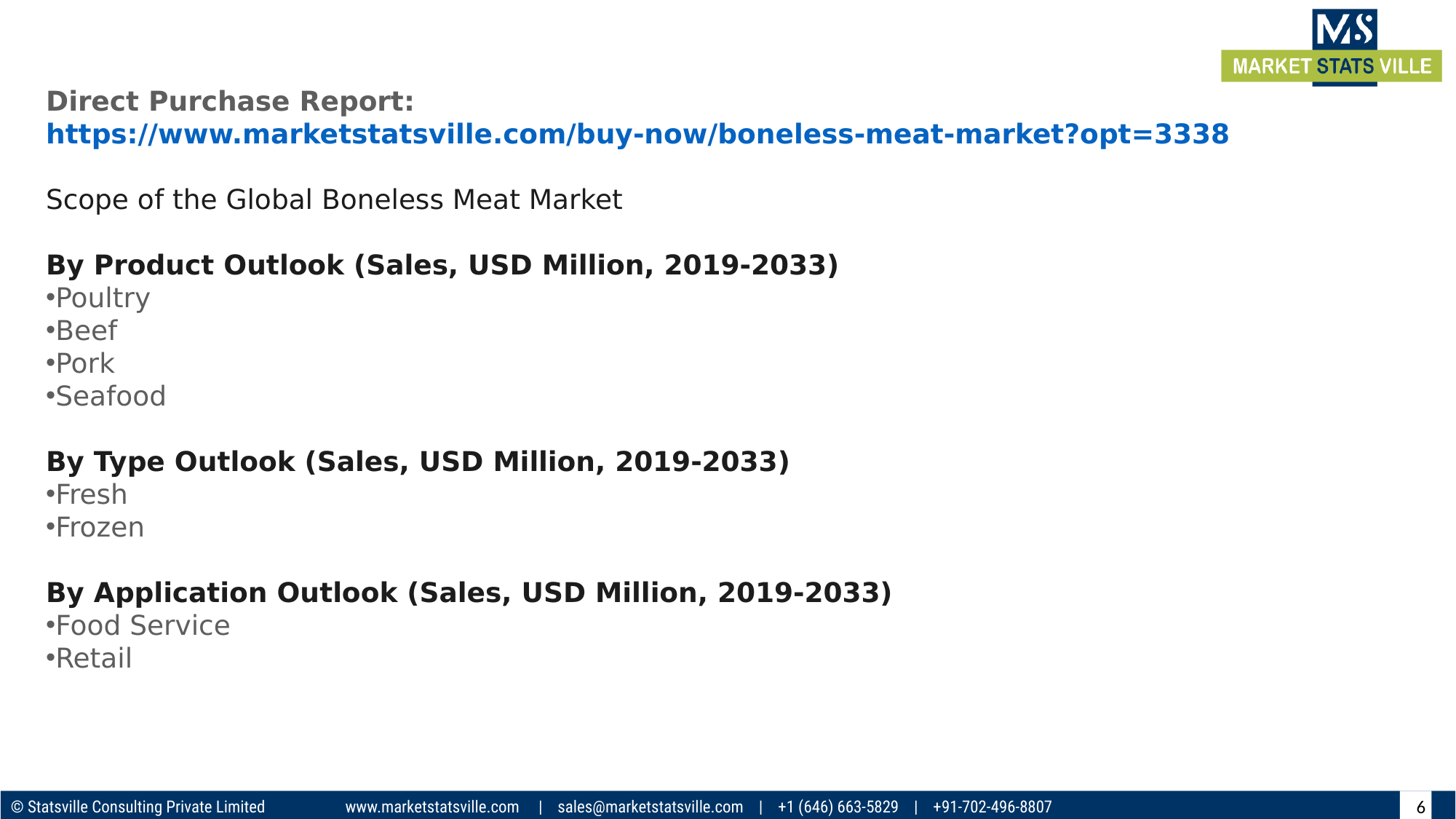

Direct Purchase Report: https://www.marketstatsville.com/buy-now/boneless-meat-market?opt=3338

Scope of the Global Boneless Meat Market

By Product Outlook (Sales, USD Million, 2019-2033)
Poultry
Beef
Pork
Seafood

By Type Outlook (Sales, USD Million, 2019-2033)
Fresh
Frozen

By Application Outlook (Sales, USD Million, 2019-2033)
Food Service
Retail

6